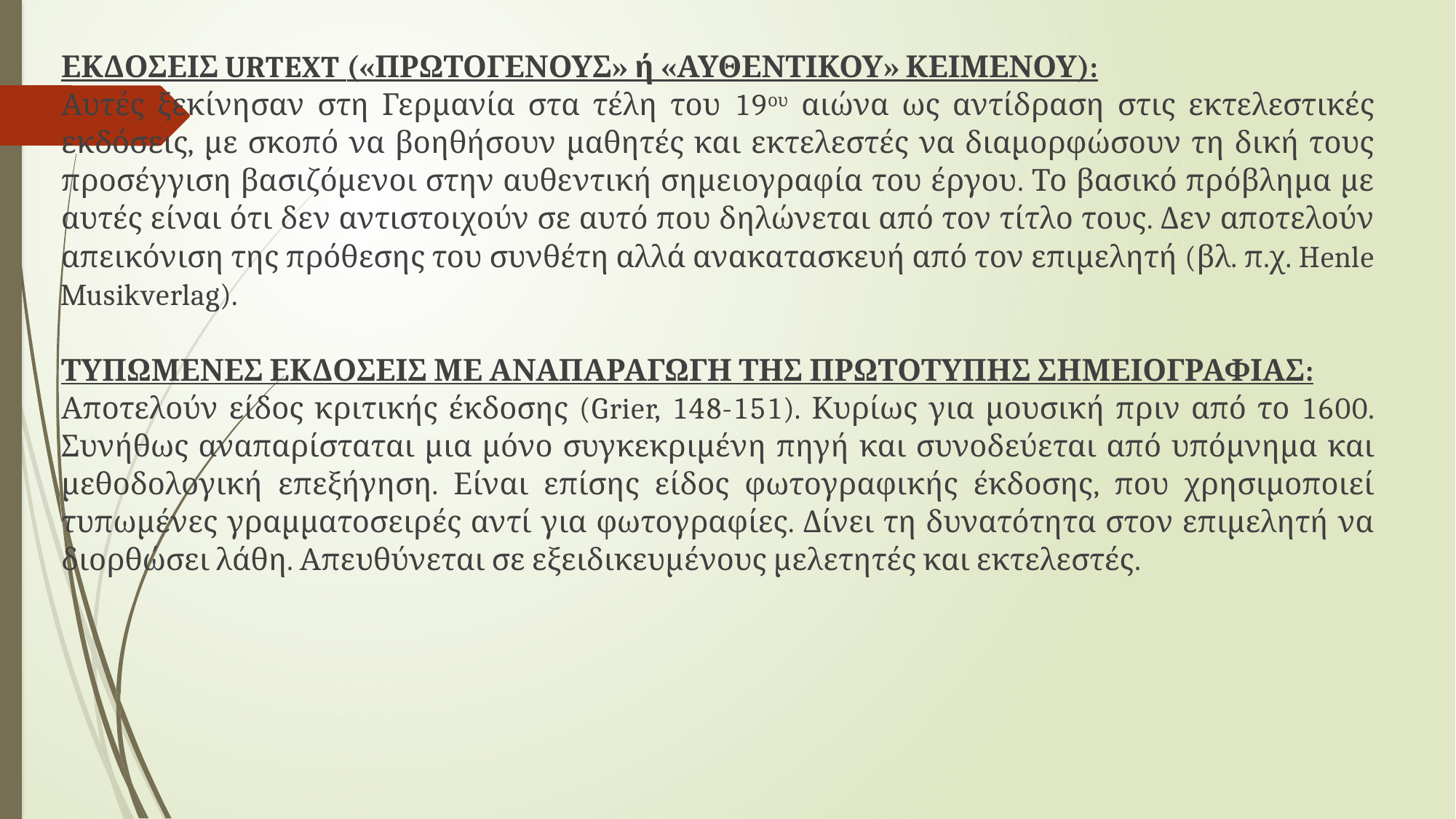

ΕΚΔΟΣΕΙΣ URTEXT («ΠΡΩΤΟΓΕΝΟΥΣ» ή «ΑΥΘΕΝΤΙΚΟΥ» ΚΕΙΜΕΝΟΥ):
Αυτές ξεκίνησαν στη Γερμανία στα τέλη του 19ου αιώνα ως αντίδραση στις εκτελεστικές εκδόσεις, με σκοπό να βοηθήσουν μαθητές και εκτελεστές να διαμορφώσουν τη δική τους προσέγγιση βασιζόμενοι στην αυθεντική σημειογραφία του έργου. Το βασικό πρόβλημα με αυτές είναι ότι δεν αντιστοιχούν σε αυτό που δηλώνεται από τον τίτλο τους. Δεν αποτελούν απεικόνιση της πρόθεσης του συνθέτη αλλά ανακατασκευή από τον επιμελητή (βλ. π.χ. Henle Musikverlag).

ΤΥΠΩΜΕΝΕΣ ΕΚΔΟΣΕΙΣ ΜΕ ΑΝΑΠΑΡΑΓΩΓΗ ΤΗΣ ΠΡΩΤΟΤΥΠΗΣ ΣΗΜΕΙΟΓΡΑΦΙΑΣ:
Αποτελούν είδος κριτικής έκδοσης (Grier, 148-151). Κυρίως για μουσική πριν από το 1600. Συνήθως αναπαρίσταται μια μόνο συγκεκριμένη πηγή και συνοδεύεται από υπόμνημα και μεθοδολογική επεξήγηση. Είναι επίσης είδος φωτογραφικής έκδοσης, που χρησιμοποιεί τυπωμένες γραμματοσειρές αντί για φωτογραφίες. Δίνει τη δυνατότητα στον επιμελητή να διορθώσει λάθη. Απευθύνεται σε εξειδικευμένους μελετητές και εκτελεστές.